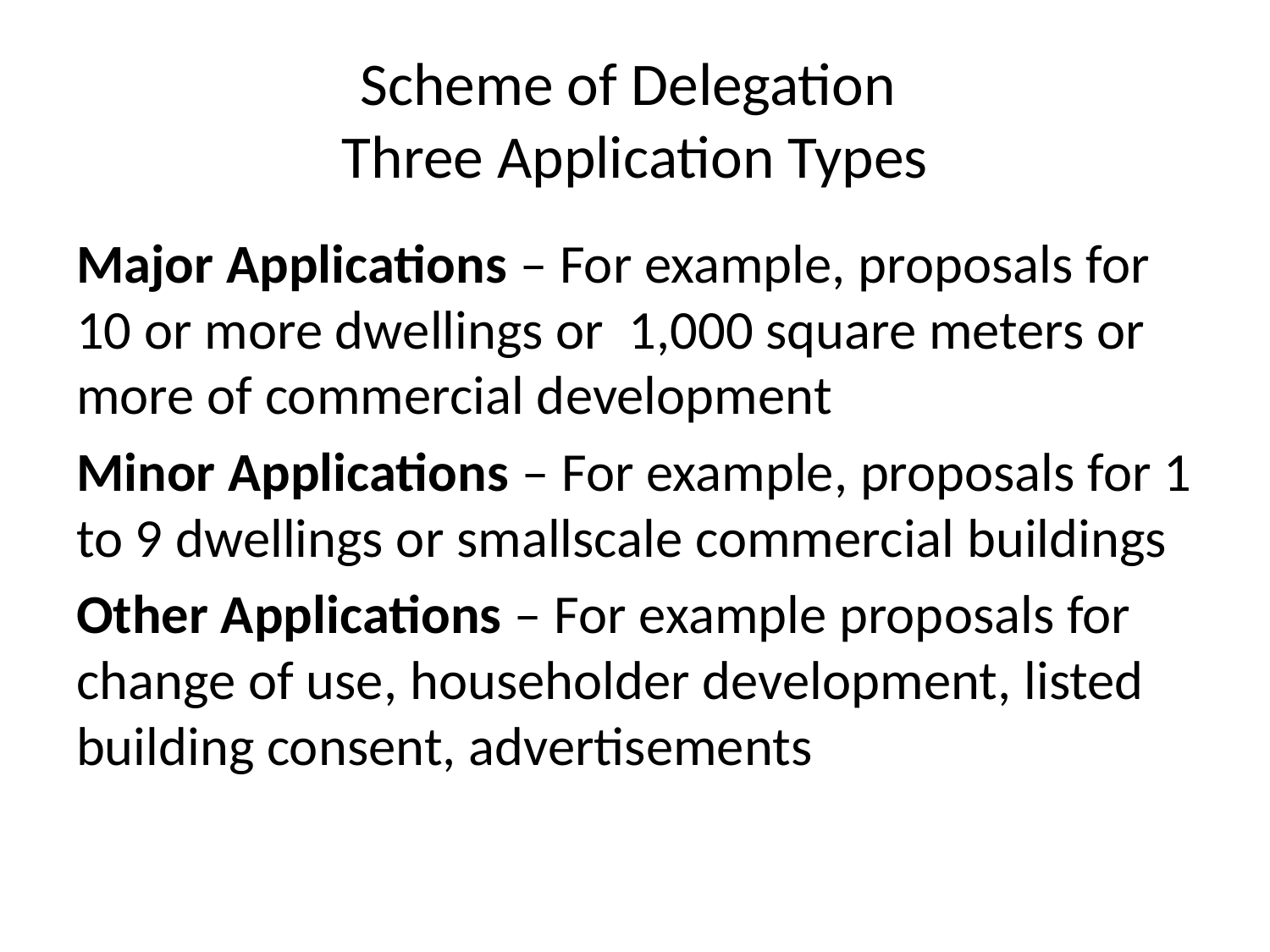

# Scheme of Delegation Three Application Types
Major Applications – For example, proposals for 10 or more dwellings or  1,000 square meters or more of commercial development
Minor Applications – For example, proposals for 1 to 9 dwellings or smallscale commercial buildings
Other Applications – For example proposals for change of use, householder development, listed building consent, advertisements